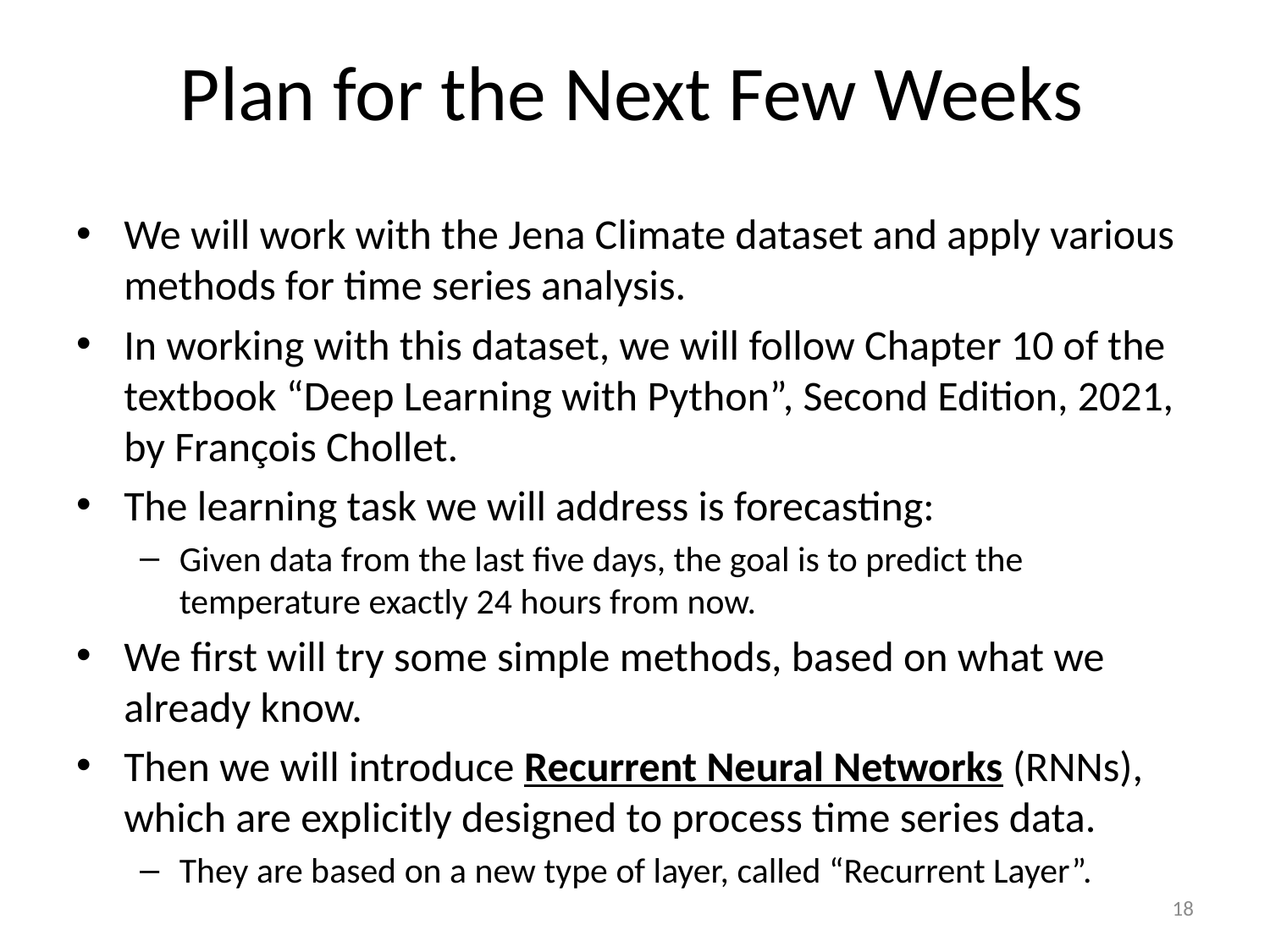

# Plan for the Next Few Weeks
We will work with the Jena Climate dataset and apply various methods for time series analysis.
In working with this dataset, we will follow Chapter 10 of the textbook “Deep Learning with Python”, Second Edition, 2021, by François Chollet.
The learning task we will address is forecasting:
Given data from the last five days, the goal is to predict the temperature exactly 24 hours from now.
We first will try some simple methods, based on what we already know.
Then we will introduce Recurrent Neural Networks (RNNs), which are explicitly designed to process time series data.
They are based on a new type of layer, called “Recurrent Layer”.

18